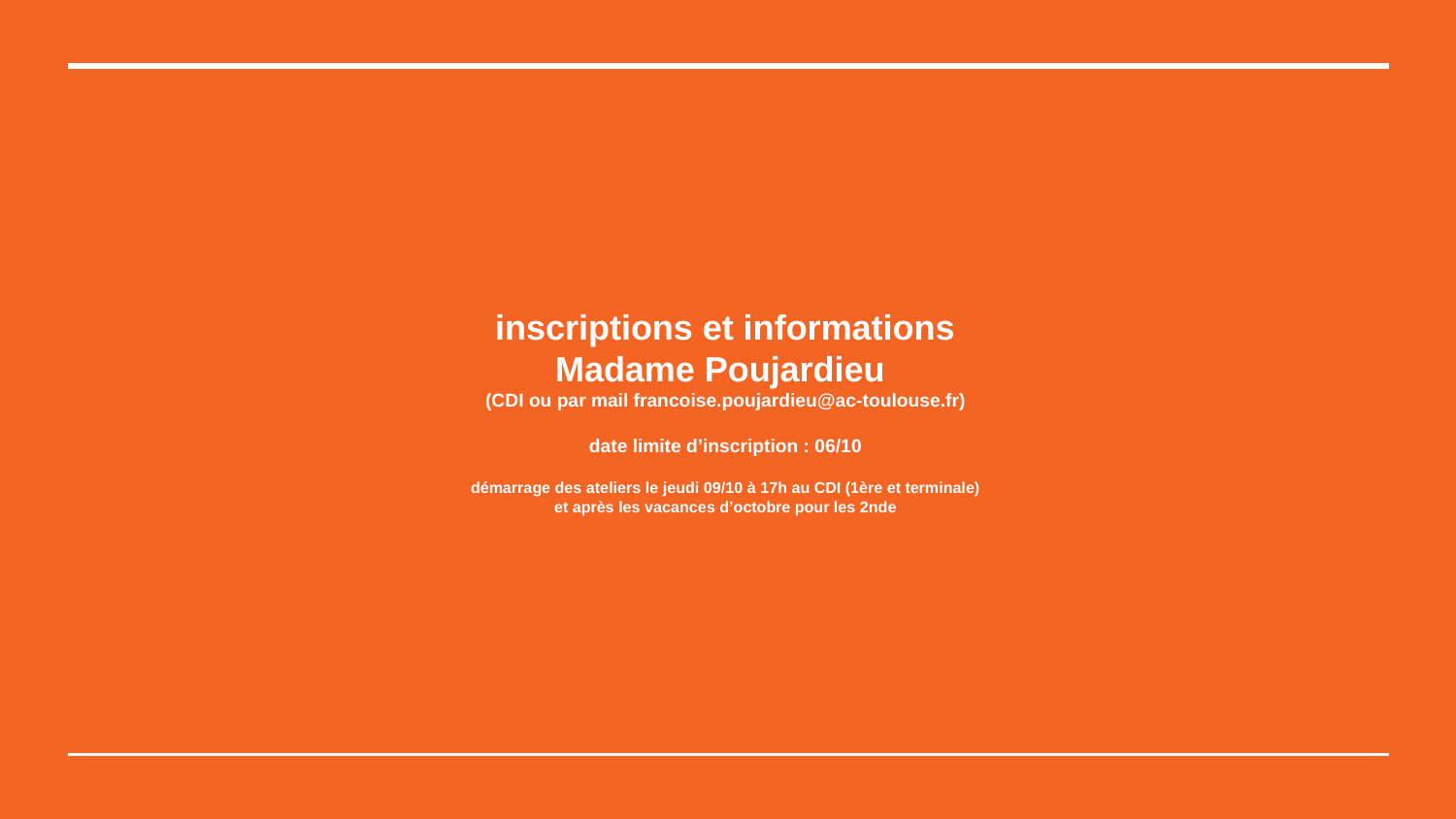

# inscriptions et informations
Madame Poujardieu
(CDI ou par mail francoise.poujardieu@ac-toulouse.fr)

date limite d’inscription : 06/10

démarrage des ateliers le jeudi 09/10 à 17h au CDI (1ère et terminale)
et après les vacances d’octobre pour les 2nde